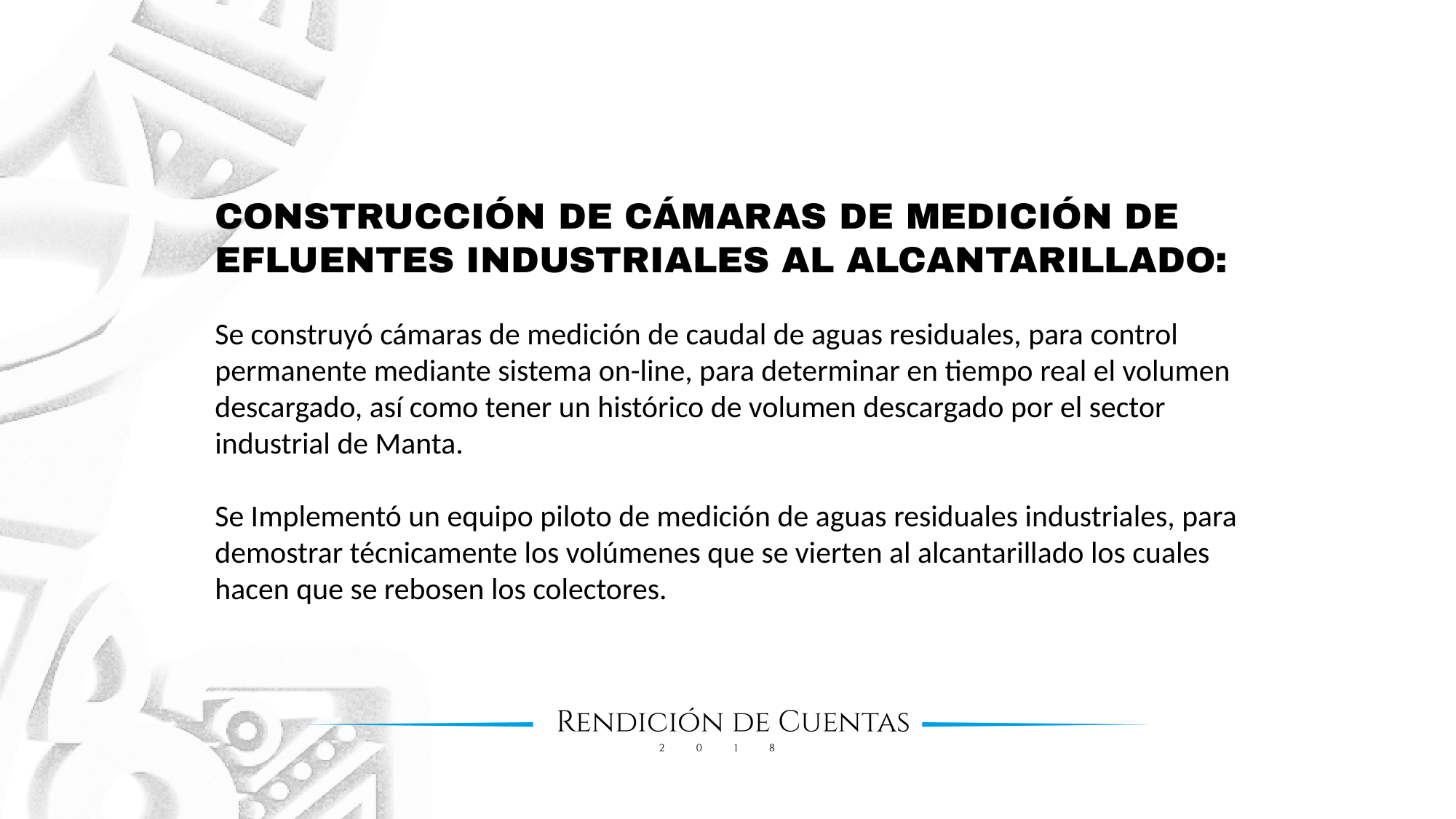

CONSTRUCCIÓN DE CÁMARAS DE MEDICIÓN DE EFLUENTES INDUSTRIALES AL ALCANTARILLADO:
Se construyó cámaras de medición de caudal de aguas residuales, para control permanente mediante sistema on-line, para determinar en tiempo real el volumen descargado, así como tener un histórico de volumen descargado por el sector industrial de Manta.

Se Implementó un equipo piloto de medición de aguas residuales industriales, para demostrar técnicamente los volúmenes que se vierten al alcantarillado los cuales hacen que se rebosen los colectores.